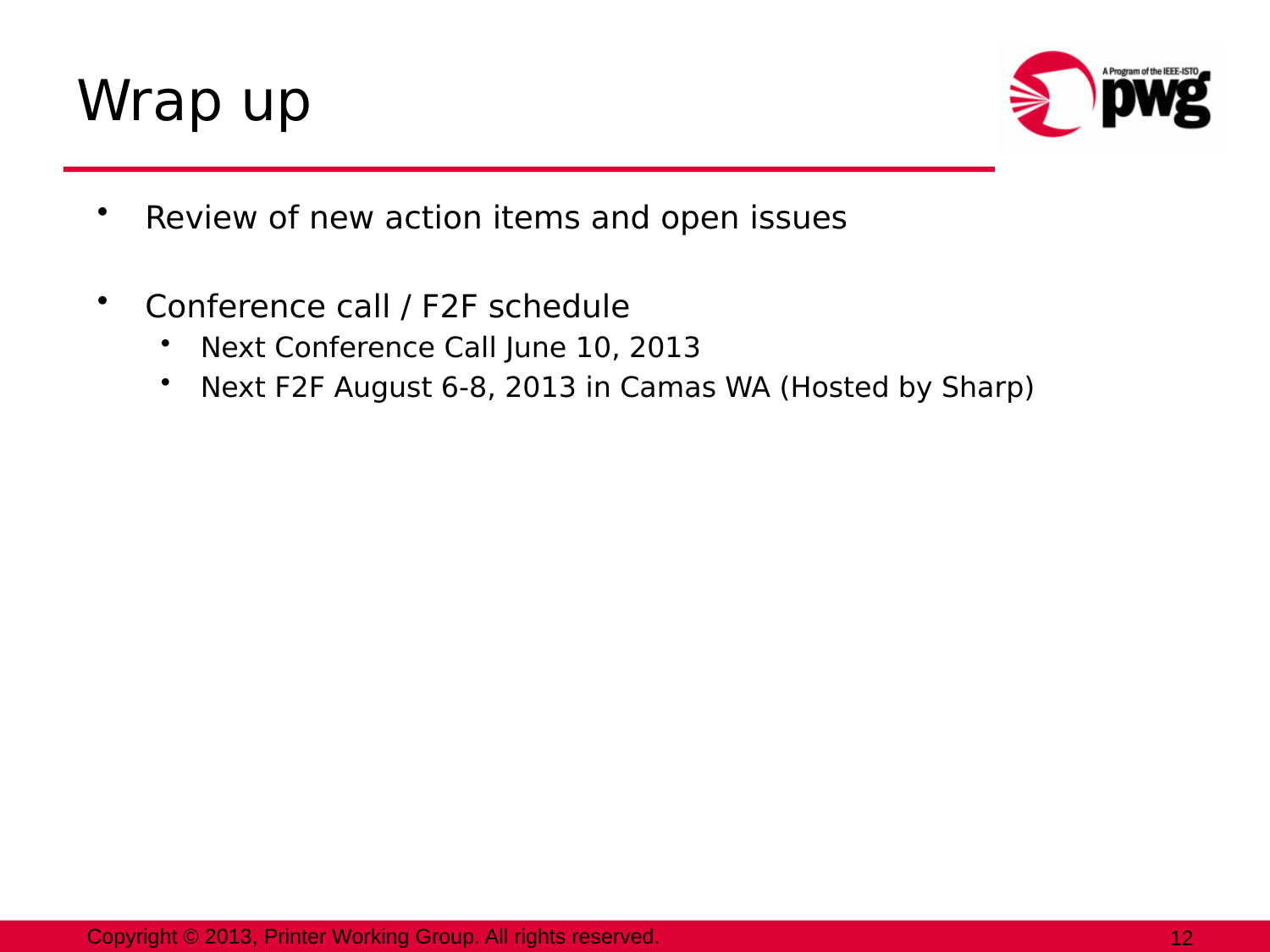

# Wrap up
Review of new action items and open issues

Conference call / F2F schedule
Next Conference Call June 10, 2013
Next F2F August 6-8, 2013 in Camas WA (Hosted by Sharp)
Copyright © 2013, Printer Working Group. All rights reserved.
12